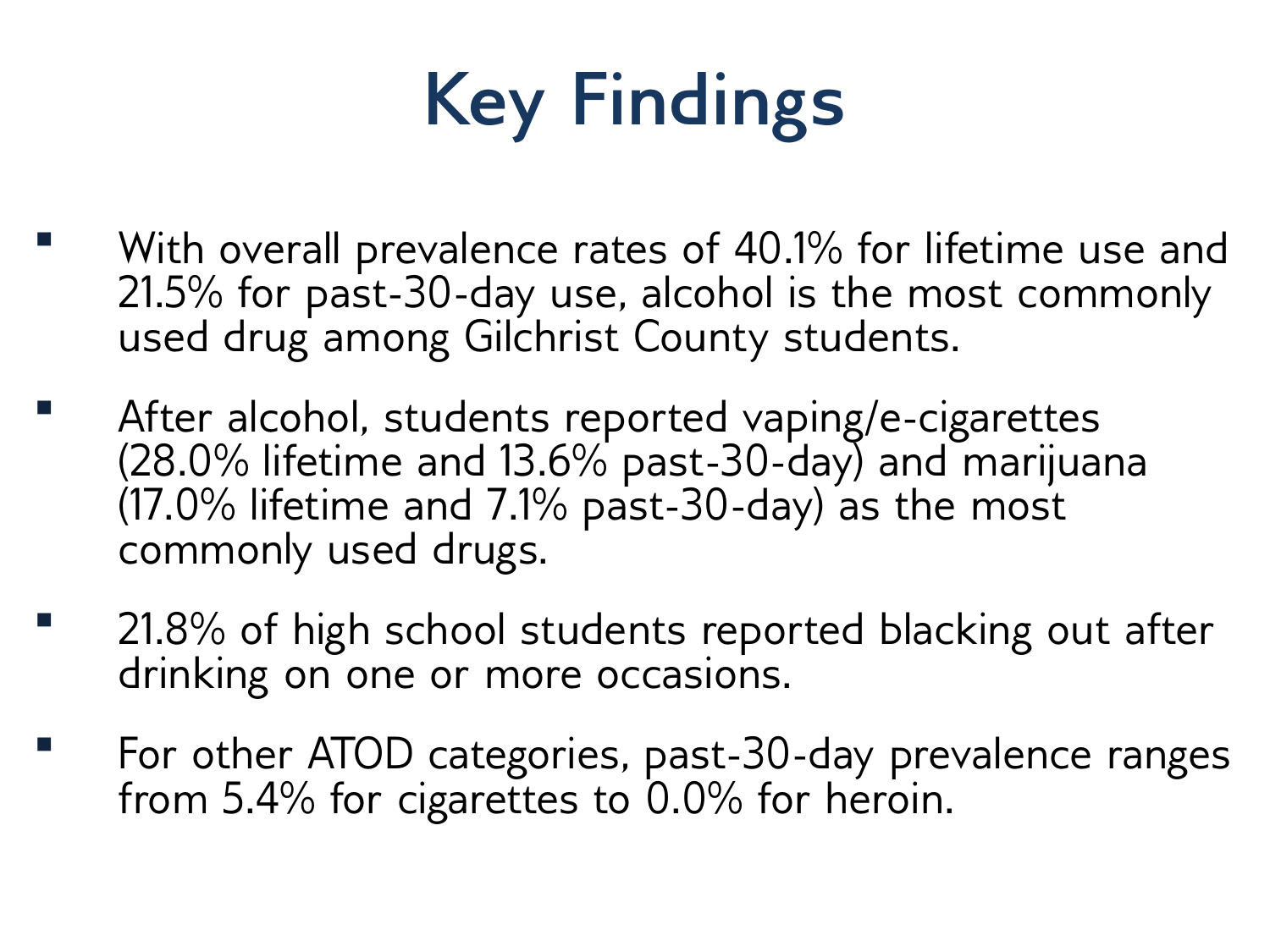

Key Findings
With overall prevalence rates of 40.1% for lifetime use and 21.5% for past-30-day use, alcohol is the most commonly used drug among Gilchrist County students.
After alcohol, students reported vaping/e-cigarettes (28.0% lifetime and 13.6% past-30-day) and marijuana (17.0% lifetime and 7.1% past-30-day) as the most commonly used drugs.
21.8% of high school students reported blacking out after drinking on one or more occasions.
For other ATOD categories, past-30-day prevalence ranges from 5.4% for cigarettes to 0.0% for heroin.